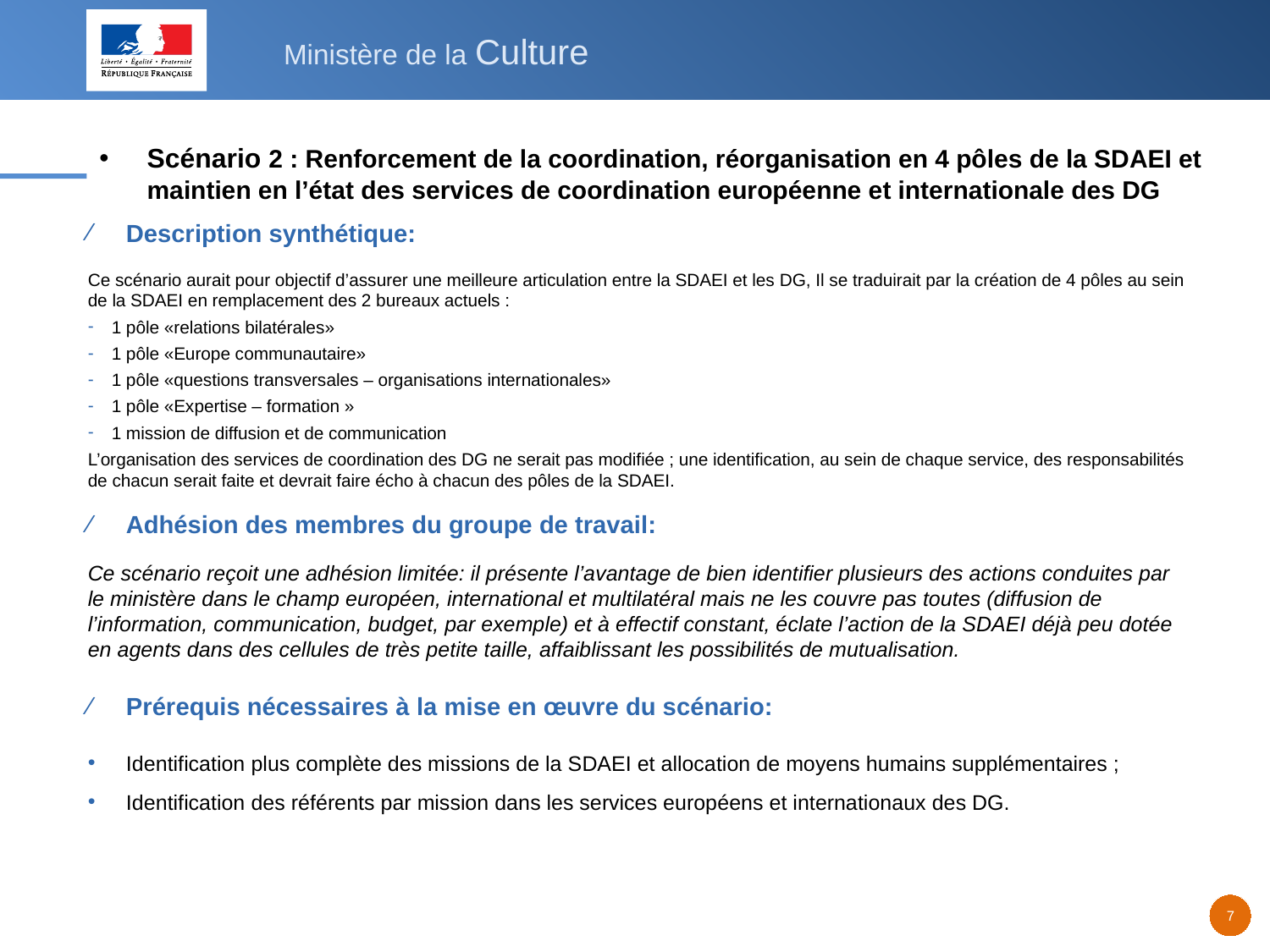

# Scénario 2 : Renforcement de la coordination, réorganisation en 4 pôles de la SDAEI et maintien en l’état des services de coordination européenne et internationale des DG
Description synthétique:
Ce scénario aurait pour objectif d’assurer une meilleure articulation entre la SDAEI et les DG, Il se traduirait par la création de 4 pôles au sein de la SDAEI en remplacement des 2 bureaux actuels :
1 pôle «relations bilatérales»
1 pôle «Europe communautaire»
1 pôle «questions transversales – organisations internationales»
1 pôle «Expertise – formation »
1 mission de diffusion et de communication
L’organisation des services de coordination des DG ne serait pas modifiée ; une identification, au sein de chaque service, des responsabilités de chacun serait faite et devrait faire écho à chacun des pôles de la SDAEI.
Adhésion des membres du groupe de travail:
Ce scénario reçoit une adhésion limitée: il présente l’avantage de bien identifier plusieurs des actions conduites par le ministère dans le champ européen, international et multilatéral mais ne les couvre pas toutes (diffusion de l’information, communication, budget, par exemple) et à effectif constant, éclate l’action de la SDAEI déjà peu dotée en agents dans des cellules de très petite taille, affaiblissant les possibilités de mutualisation.
Prérequis nécessaires à la mise en œuvre du scénario:
Identification plus complète des missions de la SDAEI et allocation de moyens humains supplémentaires ;
Identification des référents par mission dans les services européens et internationaux des DG.